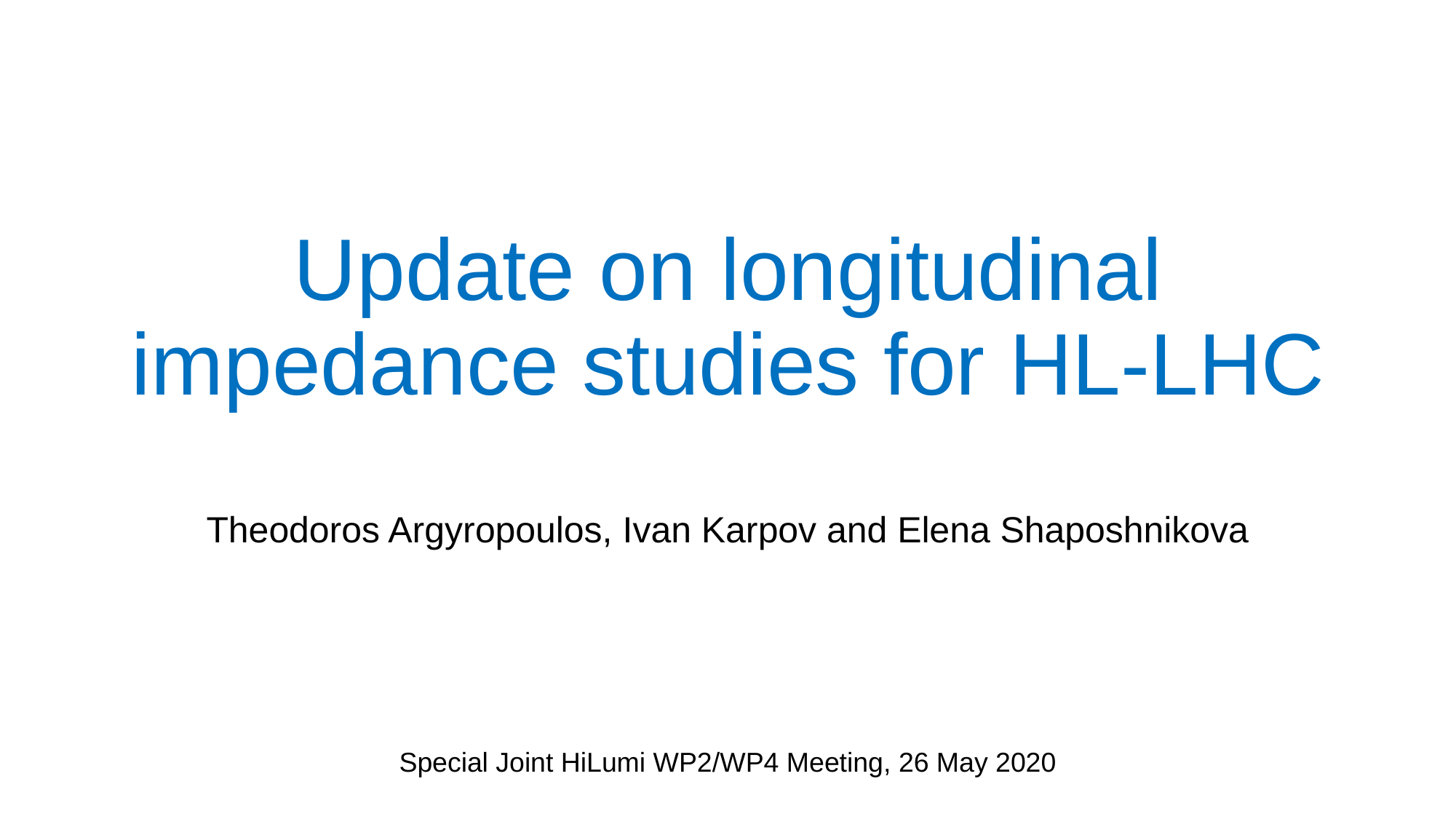

# Update on longitudinal impedance studies for HL-LHC
Theodoros Argyropoulos, Ivan Karpov and Elena Shaposhnikova
Special Joint HiLumi WP2/WP4 Meeting, 26 May 2020